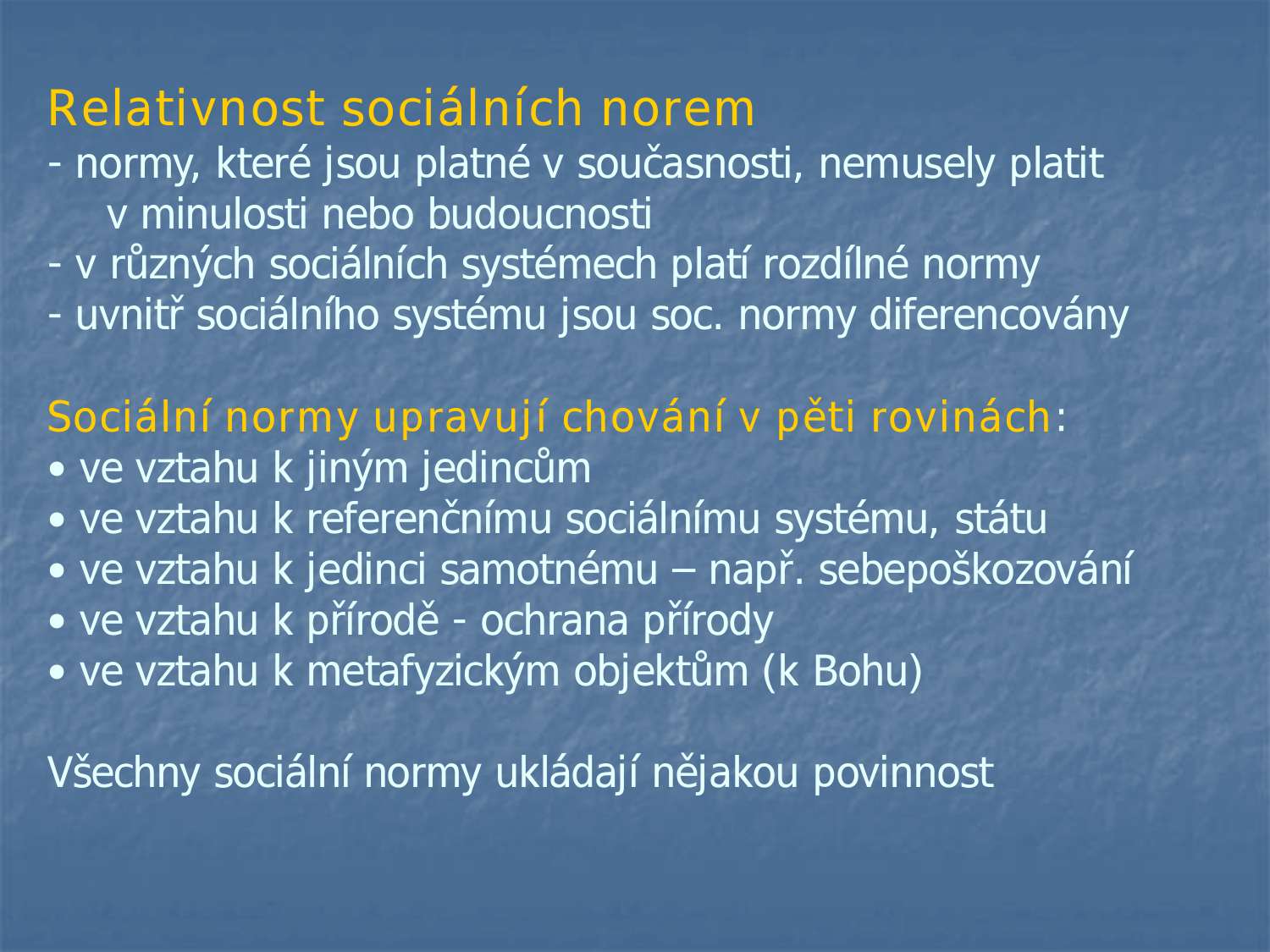

# Relativnost sociálních norem - normy, které jsou platné v současnosti, nemusely platit v minulosti nebo budoucnosti - v různých sociálních systémech platí rozdílné normy - uvnitř sociálního systému jsou soc. normy diferencovány Sociální normy upravují chování v pěti rovinách: • ve vztahu k jiným jedincům • ve vztahu k referenčnímu sociálnímu systému, státu • ve vztahu k jedinci samotnému – např. sebepoškozování • ve vztahu k přírodě - ochrana přírody • ve vztahu k metafyzickým objektům (k Bohu) Všechny sociální normy ukládají nějakou povinnost